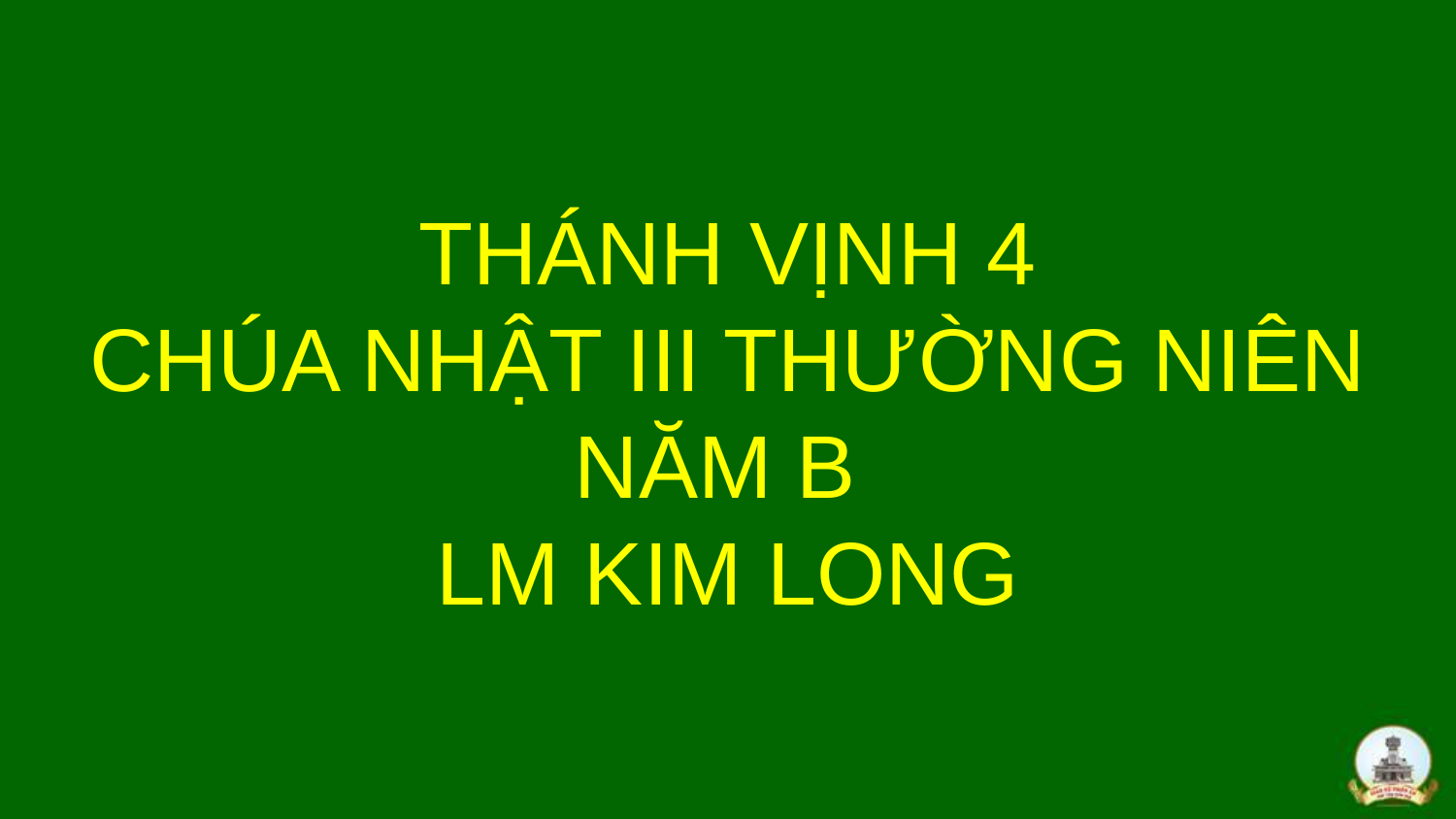

# THÁNH VỊNH 4 CHÚA NHẬT III THƯỜNG NIÊN NĂM B LM KIM LONG